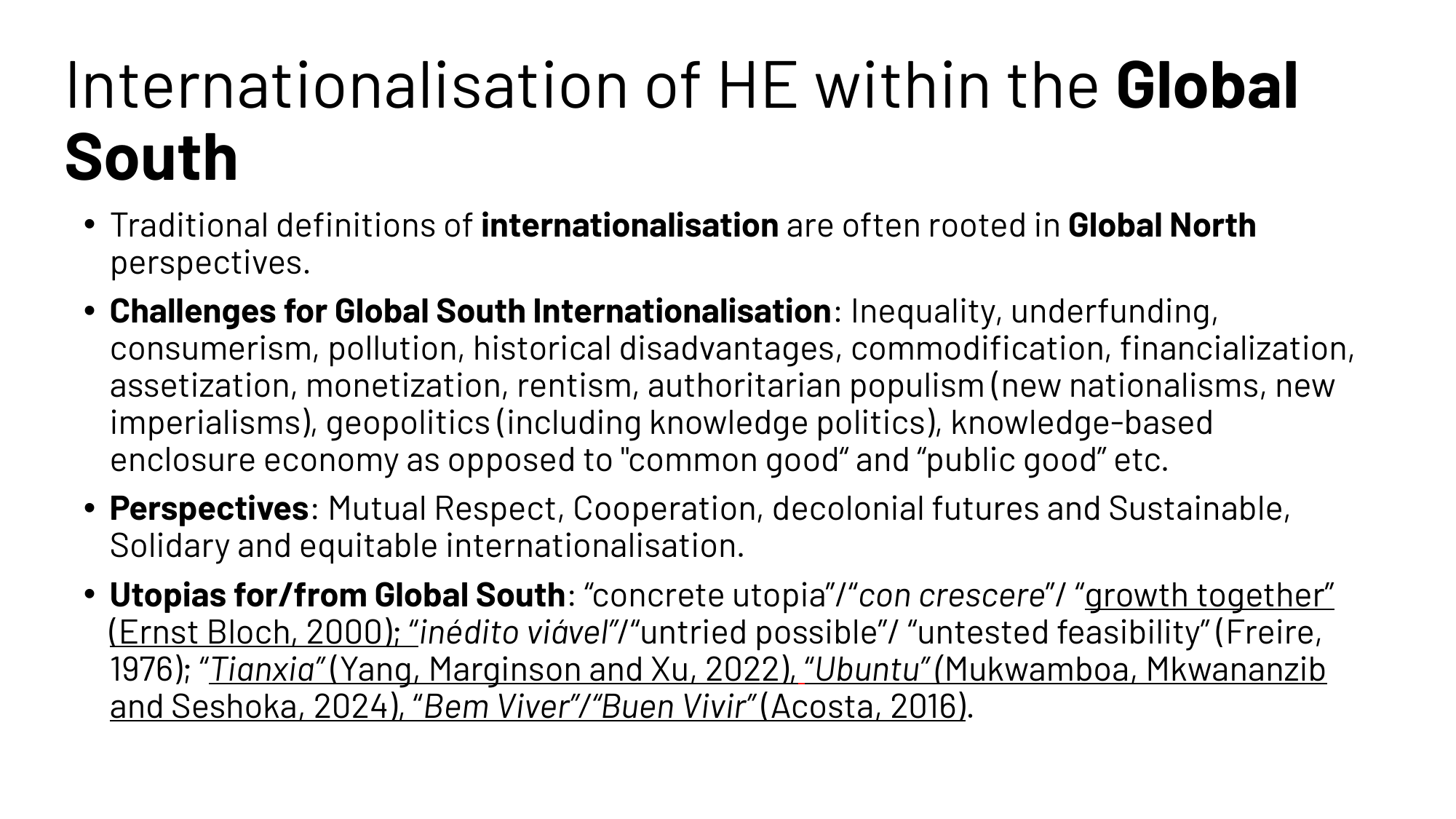

# Internationalisation of HE within the Global South
Traditional definitions of internationalisation are often rooted in Global North perspectives.
Challenges for Global South Internationalisation: Inequality, underfunding, consumerism, pollution, historical disadvantages, commodification, financialization, assetization, monetization, rentism, authoritarian populism (new nationalisms, new imperialisms), geopolitics (including knowledge politics), knowledge-based enclosure economy as opposed to "common good“ and “public good” etc.
Perspectives: Mutual Respect, Cooperation, decolonial futures and Sustainable, Solidary and equitable internationalisation.
Utopias for/from Global South: “concrete utopia”/“con crescere”/ “​​growth together” (Ernst Bloch, 2000); “inédito viável”/“untried possible”/ “untested feasibility” (Freire, 1976); “Tianxia” (Yang, Marginson and Xu, 2022), “Ubuntu” (Mukwamboa, Mkwananzib and Seshoka, 2024), “Bem Viver”/“Buen Vivir” (Acosta, 2016).